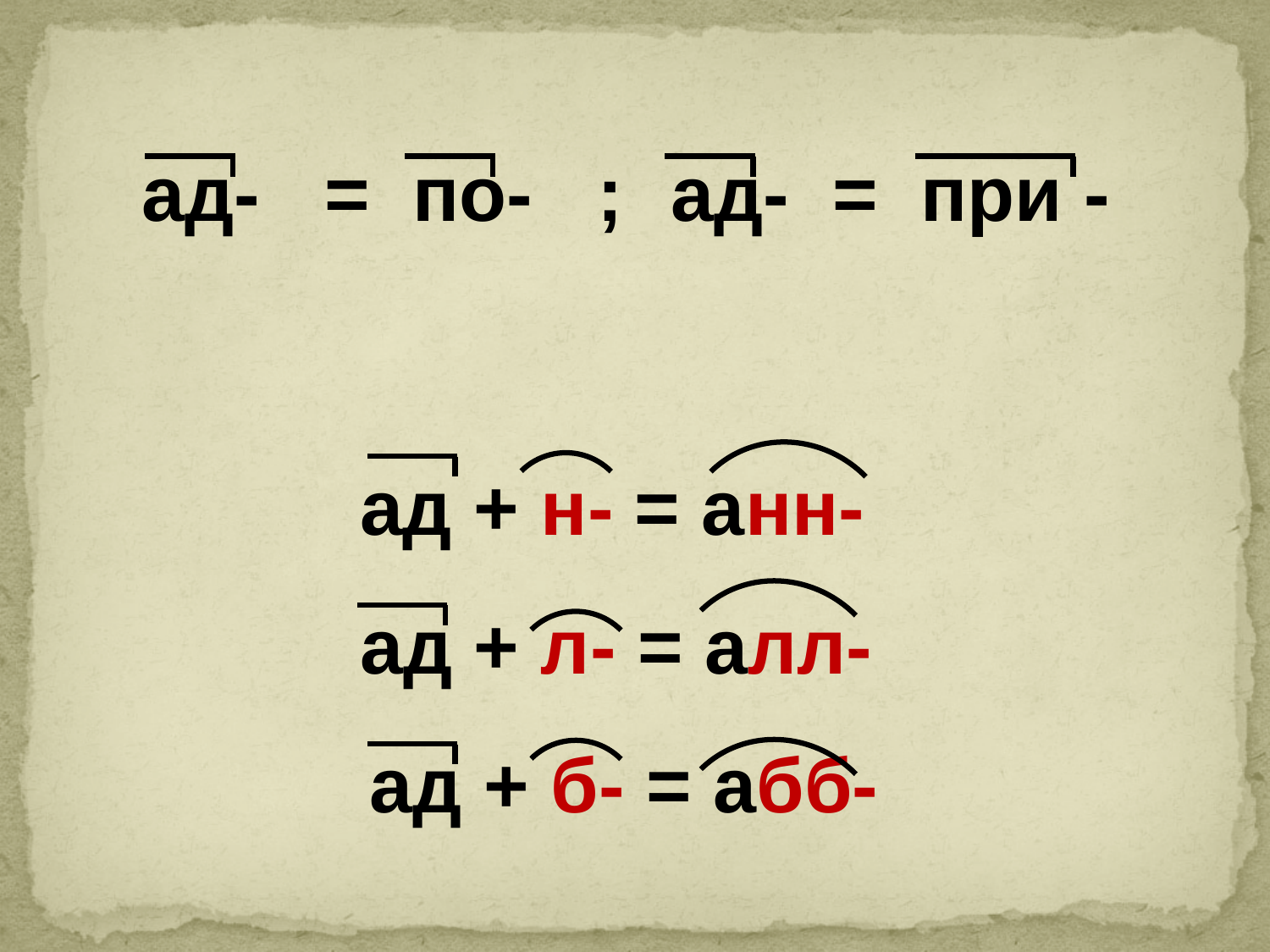

ад-   =  по-   ;	 ад-  =  при -

ад + н- = анн-

 ад + л- = алл-

 ад + б- = абб-